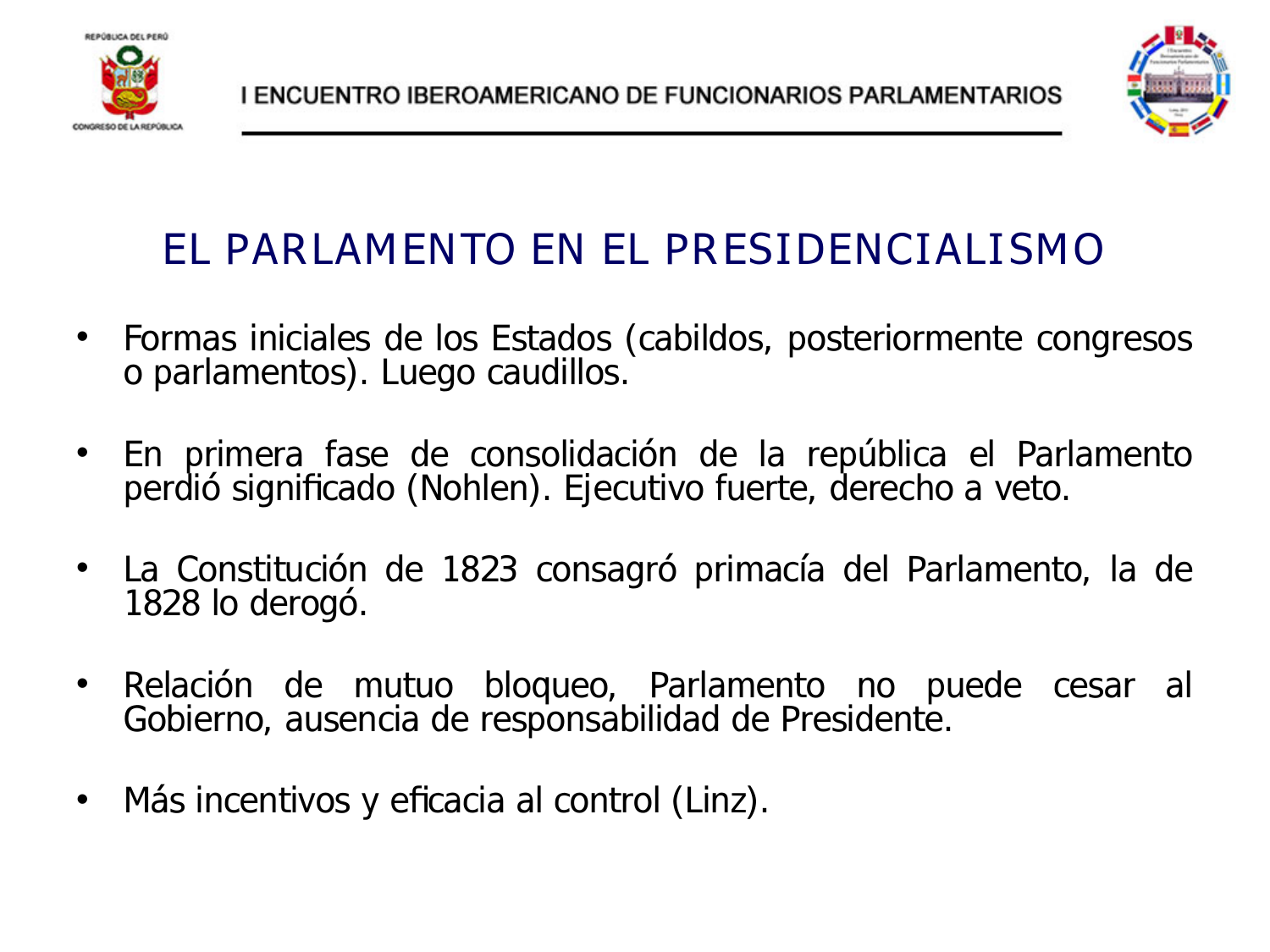

# EL PARLAMENTO EN EL PRESIDENCIALISMO
Formas iniciales de los Estados (cabildos, posteriormente congresos o parlamentos). Luego caudillos.

En primera fase de consolidación de la república el Parlamento perdió significado (Nohlen). Ejecutivo fuerte, derecho a veto.

La Constitución de 1823 consagró primacía del Parlamento, la de 1828 lo derogó.

Relación de mutuo bloqueo, Parlamento no puede cesar al Gobierno, ausencia de responsabilidad de Presidente.

Más incentivos y eficacia al control (Linz).